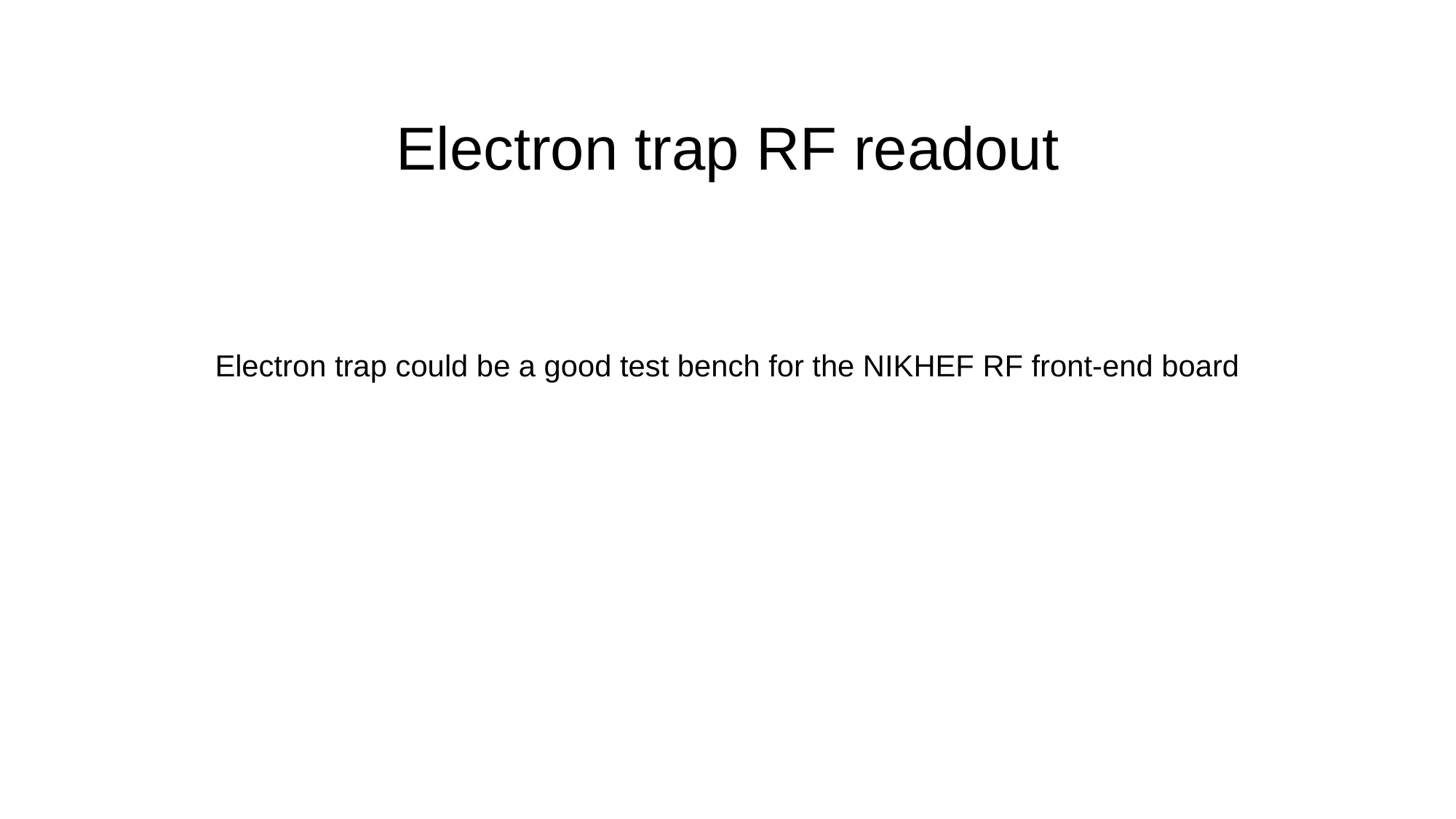

# Electron trap RF readout
Electron trap could be a good test bench for the NIKHEF RF front-end board